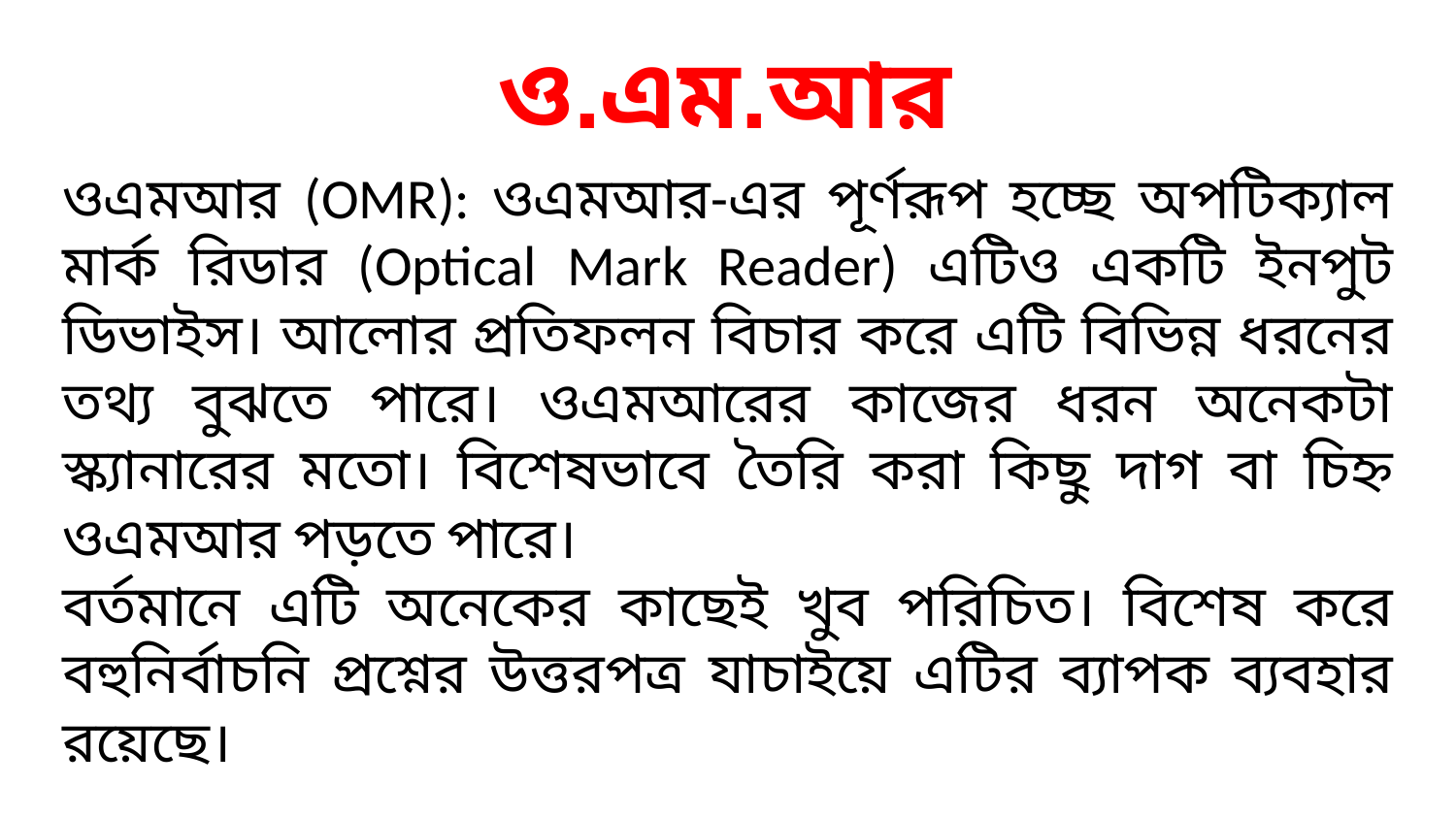

ও.এম.আর
ওএমআর (OMR): ওএমআর-এর পূর্ণরূপ হচ্ছে অপটিক্যাল মার্ক রিডার (Optical Mark Reader) এটিও একটি ইনপুট ডিভাইস। আলোর প্রতিফলন বিচার করে এটি বিভিন্ন ধরনের তথ্য বুঝতে পারে। ওএমআরের কাজের ধরন অনেকটা স্ক্যানারের মতো। বিশেষভাবে তৈরি করা কিছু দাগ বা চিহ্ন ওএমআর পড়তে পারে।
বর্তমানে এটি অনেকের কাছেই খুব পরিচিত। বিশেষ করে বহুনির্বাচনি প্রশ্নের উত্তরপত্র যাচাইয়ে এটির ব্যাপক ব্যবহার রয়েছে।